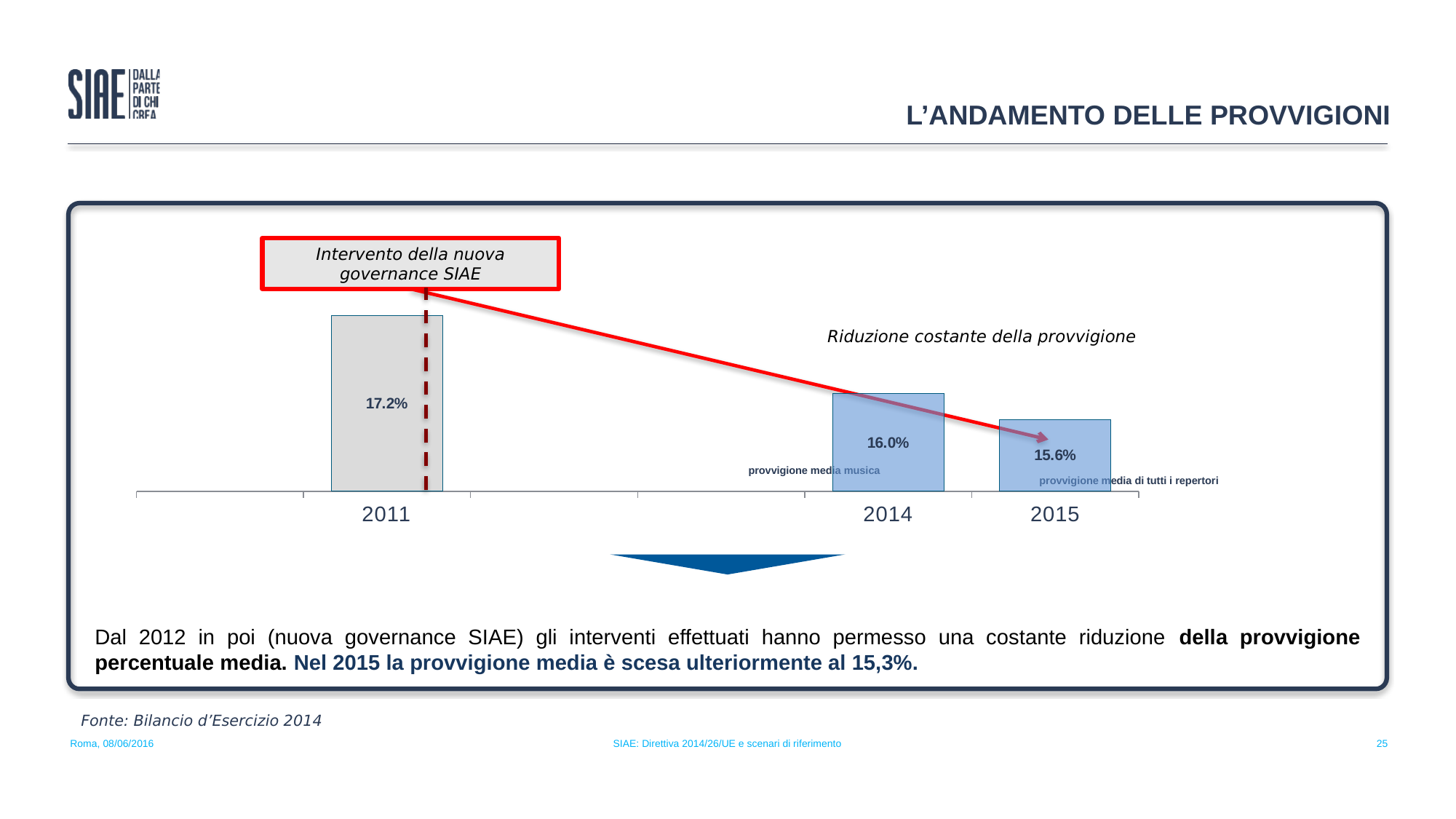

L’ANDAMENTO DELLE PROVVIGIONI

### Chart

| Category | Costi di produzione |
|---|---|
|  | None |
| 2011 | 0.17195884258247168 |
|  | None |
|  | None |
| 2014 | 0.16 |
| 2015 | 0.15600000000000036 |
Intervento della nuova governance SIAE
Riduzione costante della provvigione
provvigione media musica
provvigione media di tutti i repertori

Dal 2012 in poi (nuova governance SIAE) gli interventi effettuati hanno permesso una costante riduzione della provvigione percentuale media. Nel 2015 la provvigione media è scesa ulteriormente al 15,3%.
Fonte: Bilancio d’Esercizio 2014
Roma, 08/06/2016
SIAE: Direttiva 2014/26/UE e scenari di riferimento
25